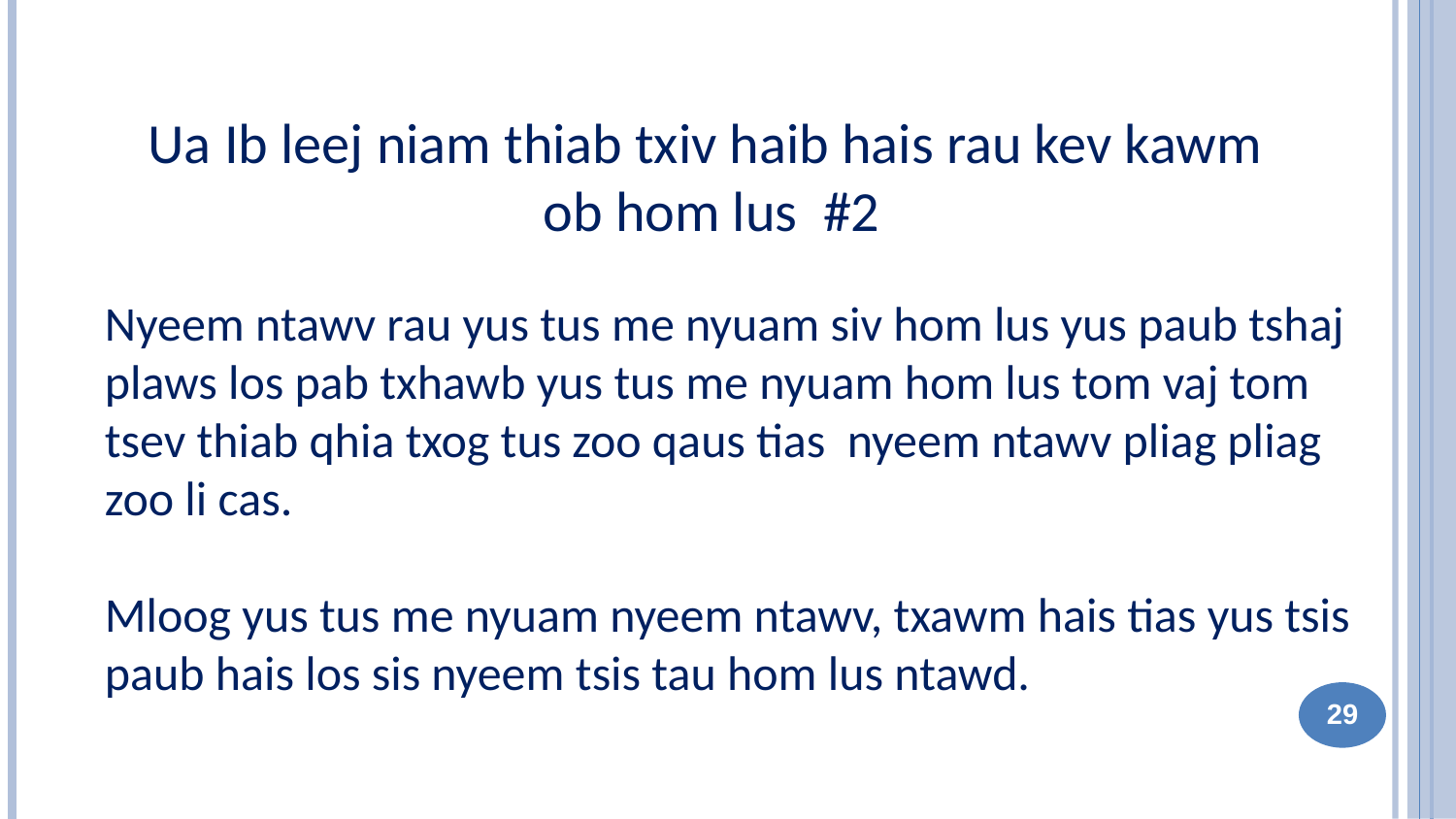

Ua Ib leej niam thiab txiv haib hais rau kev kawm
ob hom lus  #2

Nyeem ntawv rau yus tus me nyuam siv hom lus yus paub tshaj plaws los pab txhawb yus tus me nyuam hom lus tom vaj tom tsev thiab qhia txog tus zoo qaus tias  nyeem ntawv pliag pliag zoo li cas.

Mloog yus tus me nyuam nyeem ntawv, txawm hais tias yus tsis paub hais los sis nyeem tsis tau hom lus ntawd.

29